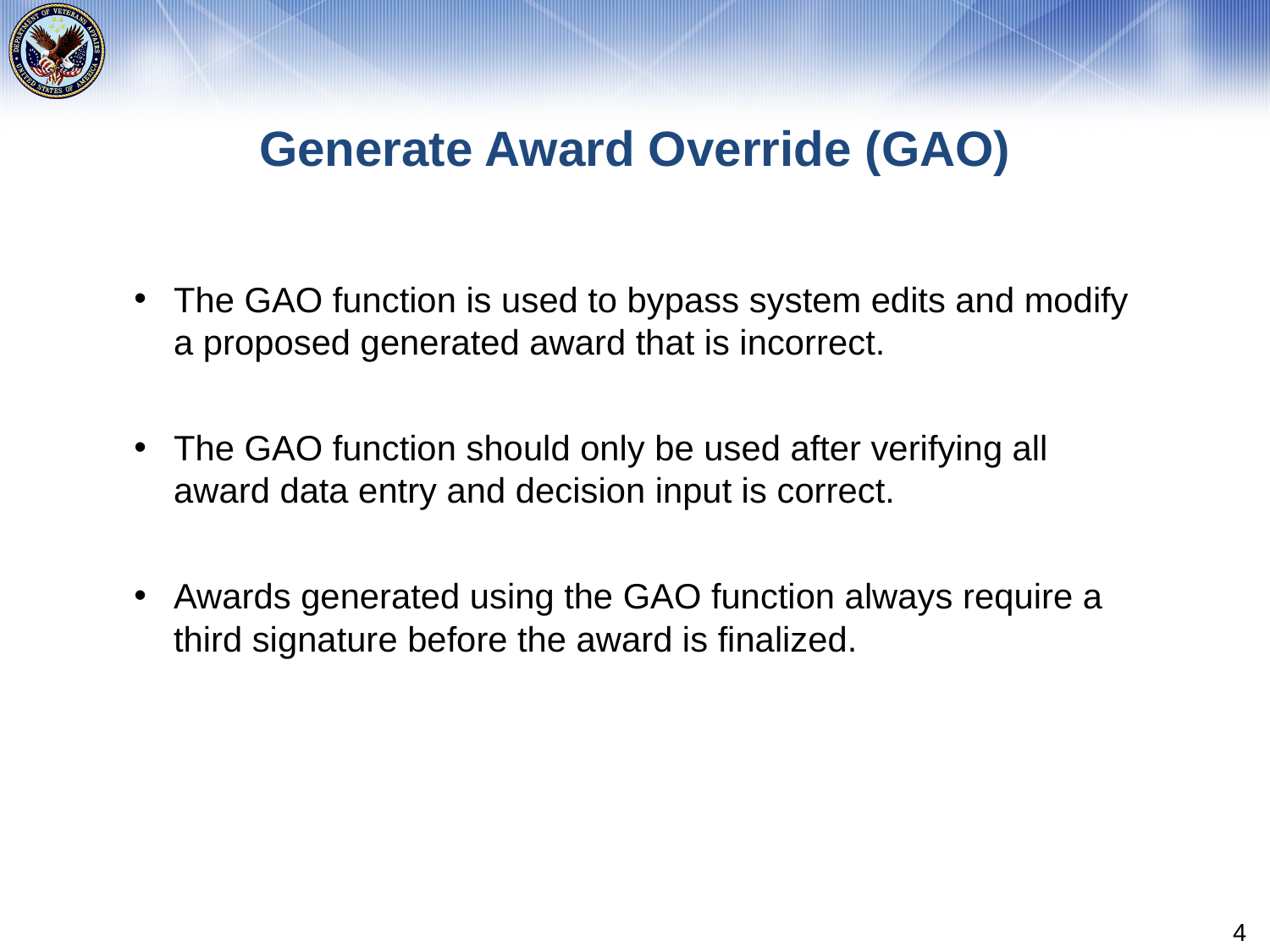

# Generate Award Override (GAO)
The GAO function is used to bypass system edits and modify a proposed generated award that is incorrect.

The GAO function should only be used after verifying all award data entry and decision input is correct.

Awards generated using the GAO function always require a third signature before the award is finalized.
4